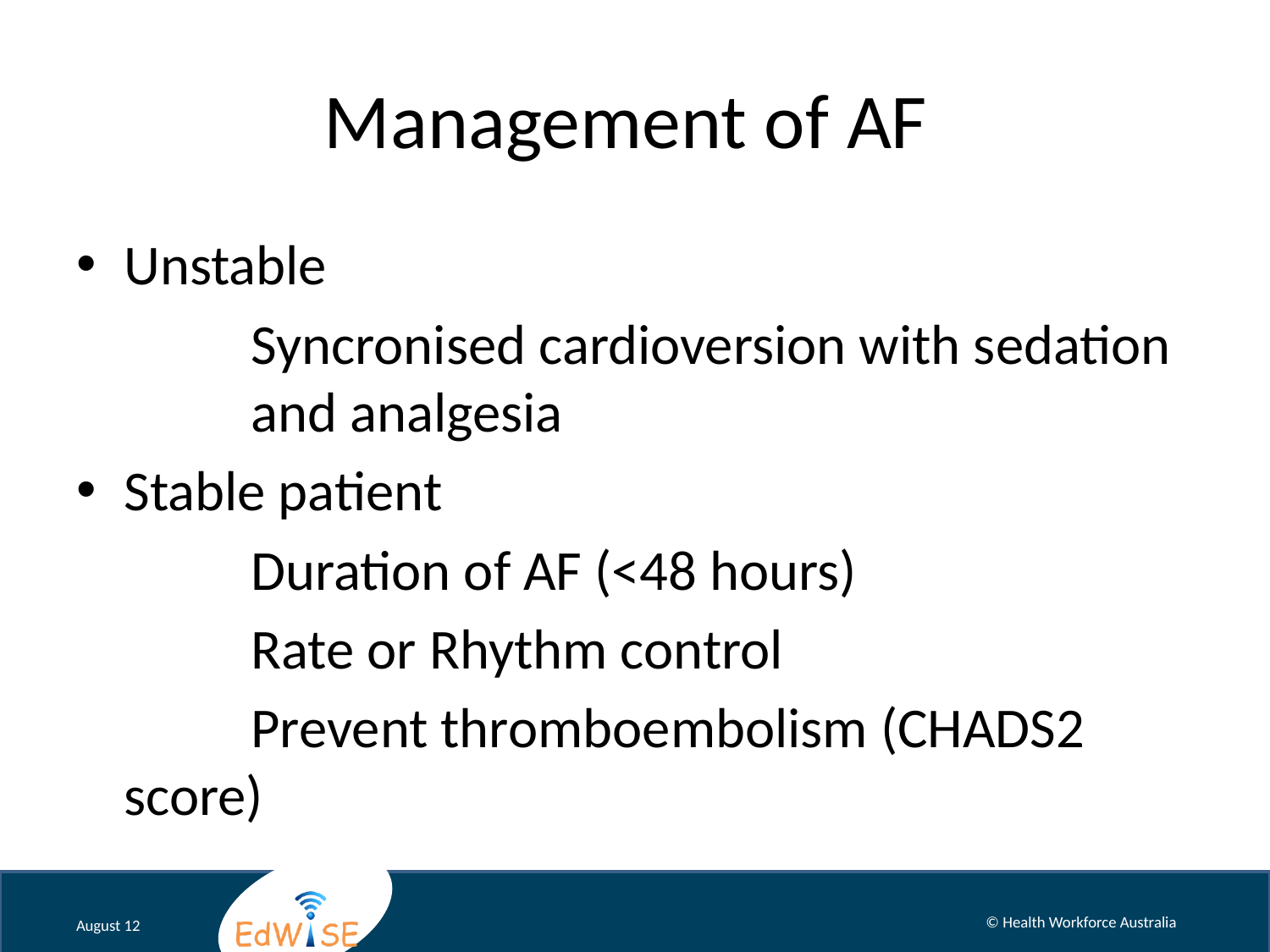

# Management of AF
Unstable
		Syncronised cardioversion with sedation 	and analgesia
Stable patient
		Duration of AF (<48 hours)
		Rate or Rhythm control
		Prevent thromboembolism (CHADS2 score)
© Health Workforce Australia
August 12